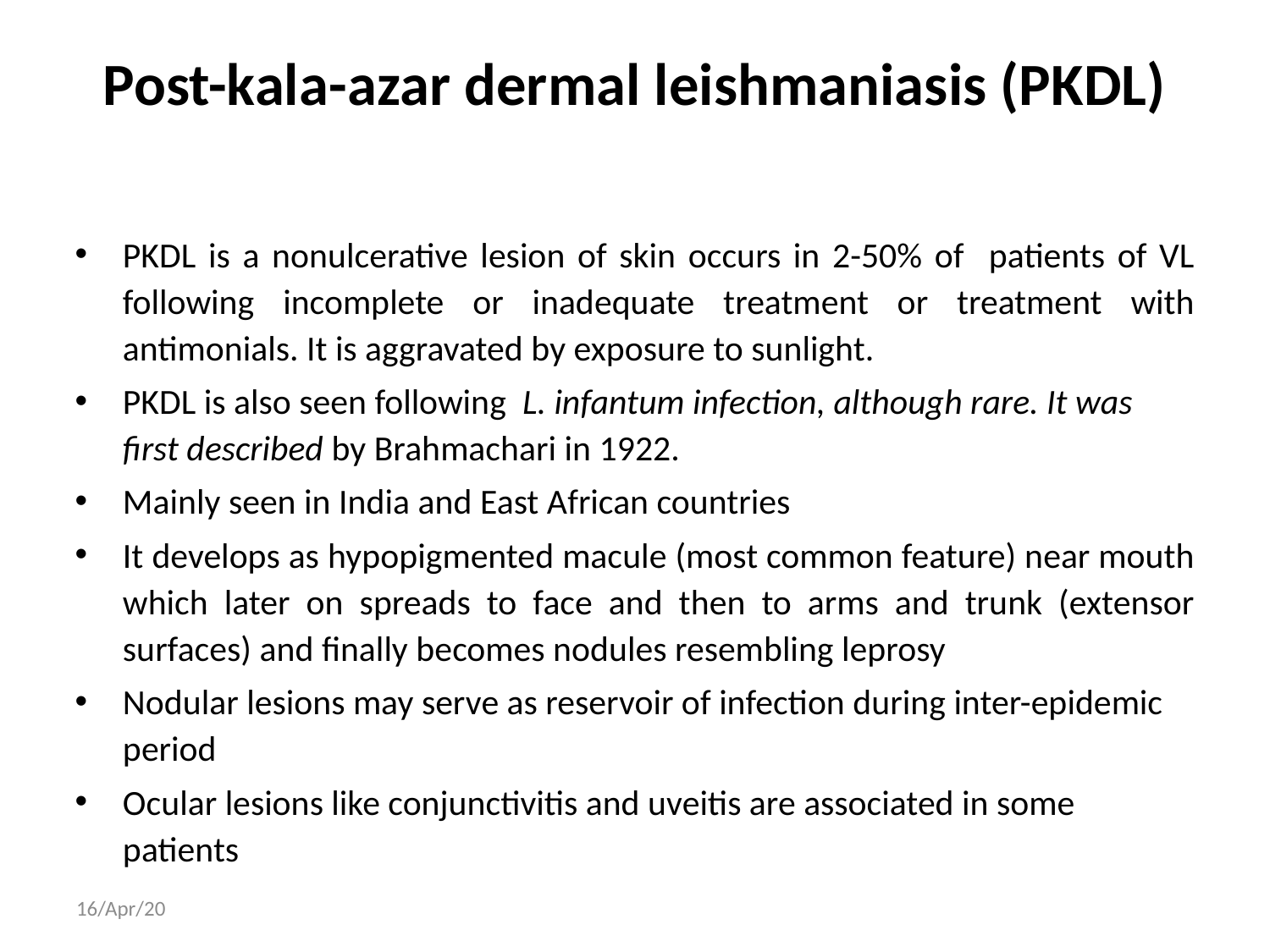

# Post-kala-azar dermal leishmaniasis (PKDL)
PKDL is a nonulcerative lesion of skin occurs in 2-50% of  patients of VL following incomplete or inadequate treatment or treatment with antimonials. It is aggravated by exposure to sunlight.
PKDL is also seen following  L. infantum infection, although rare. It was first described by Brahmachari in 1922.
Mainly seen in India and East African countries
It develops as hypopigmented macule (most common feature) near mouth which later on spreads to face and then to arms and trunk (extensor surfaces) and finally becomes nodules resembling leprosy
Nodular lesions may serve as reservoir of infection during inter-epidemic period
Ocular lesions like conjunctivitis and uveitis are associated in some patients
16/Apr/20